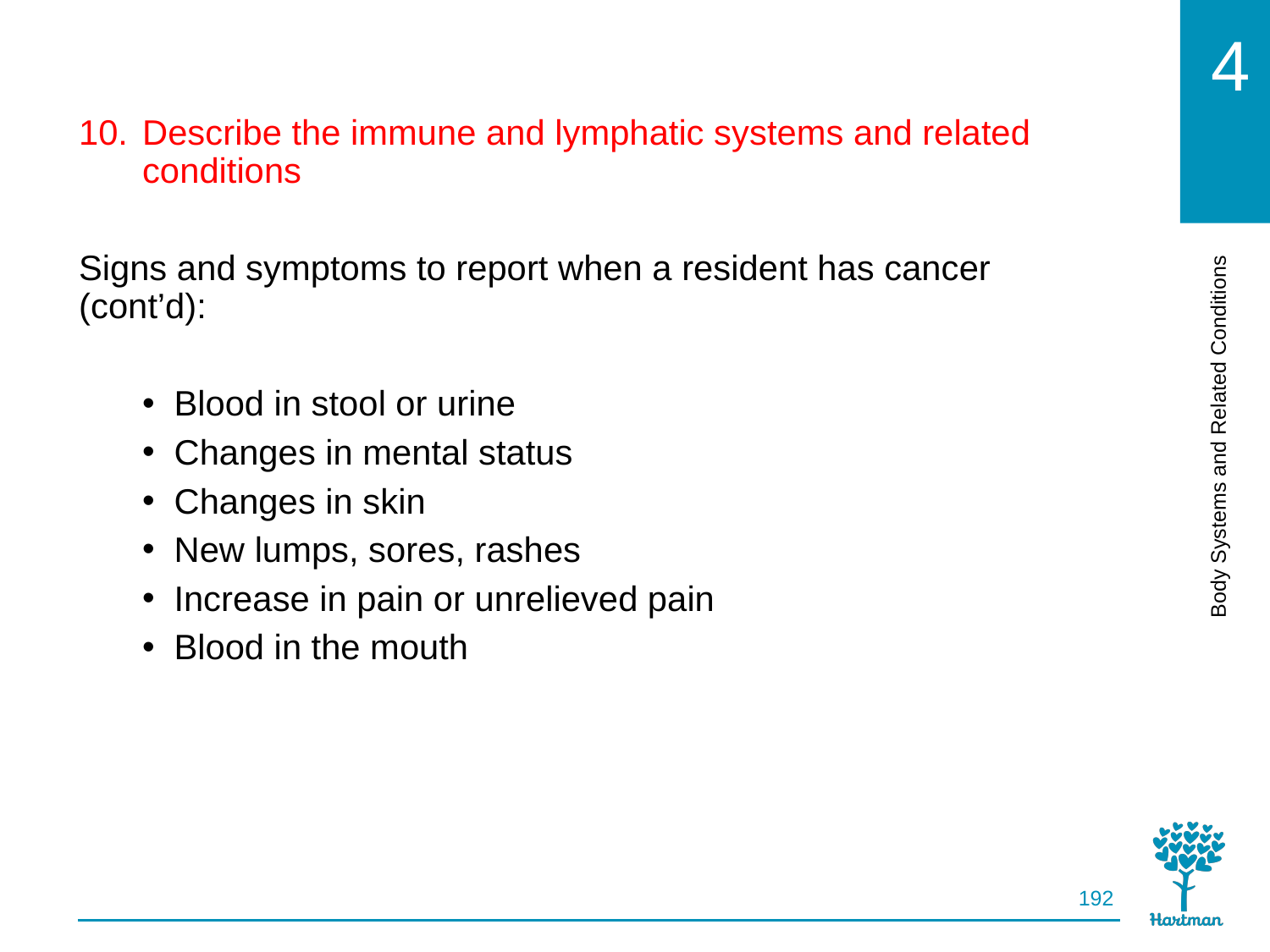

# LO10, content 28
Describe the immune and lymphatic systems and related conditions

Signs and symptoms to report when a resident has cancer (cont’d):

Blood in stool or urine
Changes in mental status
Changes in skin
New lumps, sores, rashes
Increase in pain or unrelieved pain
Blood in the mouth

192